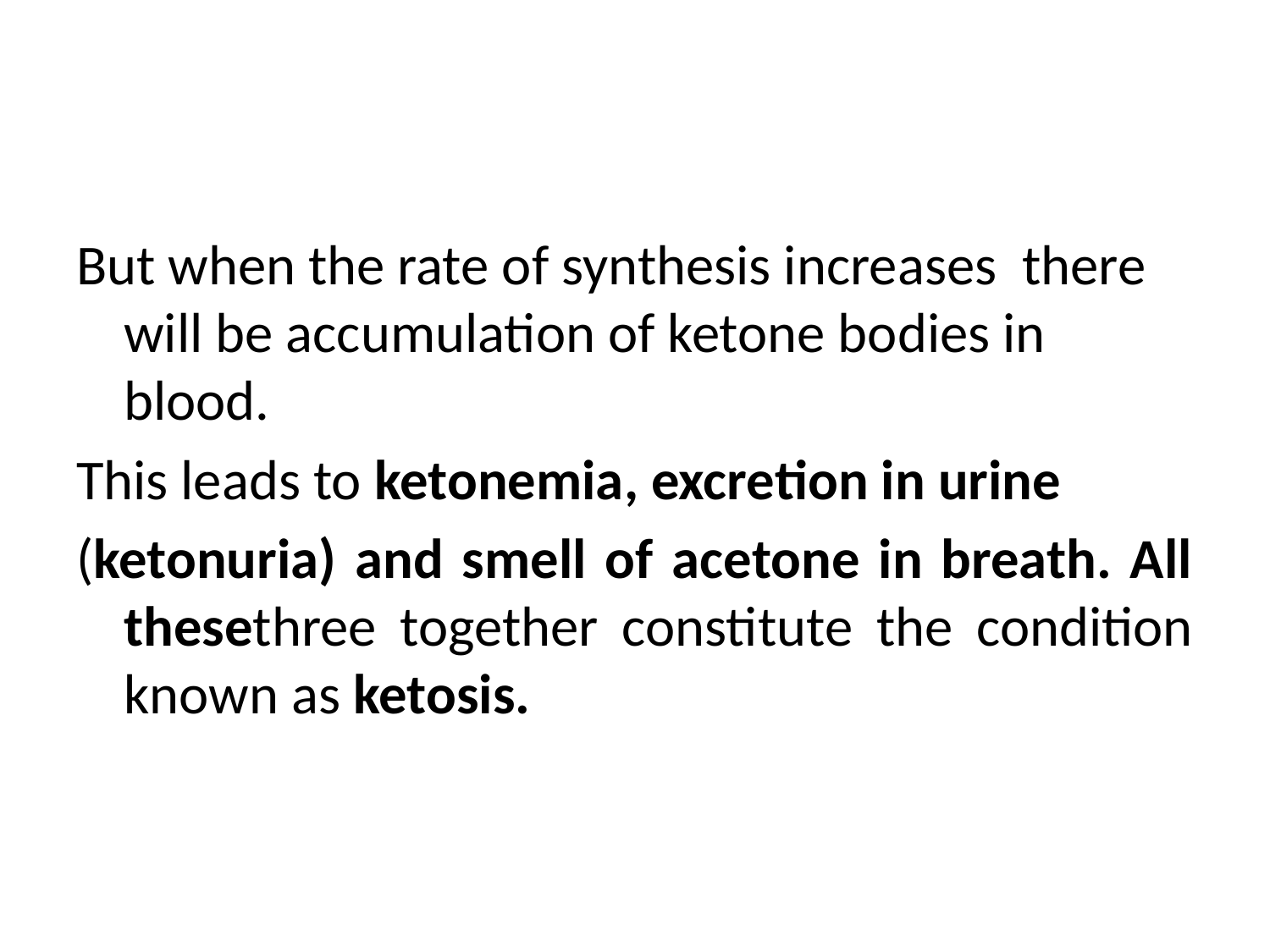

#
But when the rate of synthesis increases  there will be accumulation of ketone bodies in blood.
This leads to ketonemia, excretion in urine
(ketonuria) and smell of acetone in breath. All thesethree together constitute the condition known as ketosis.